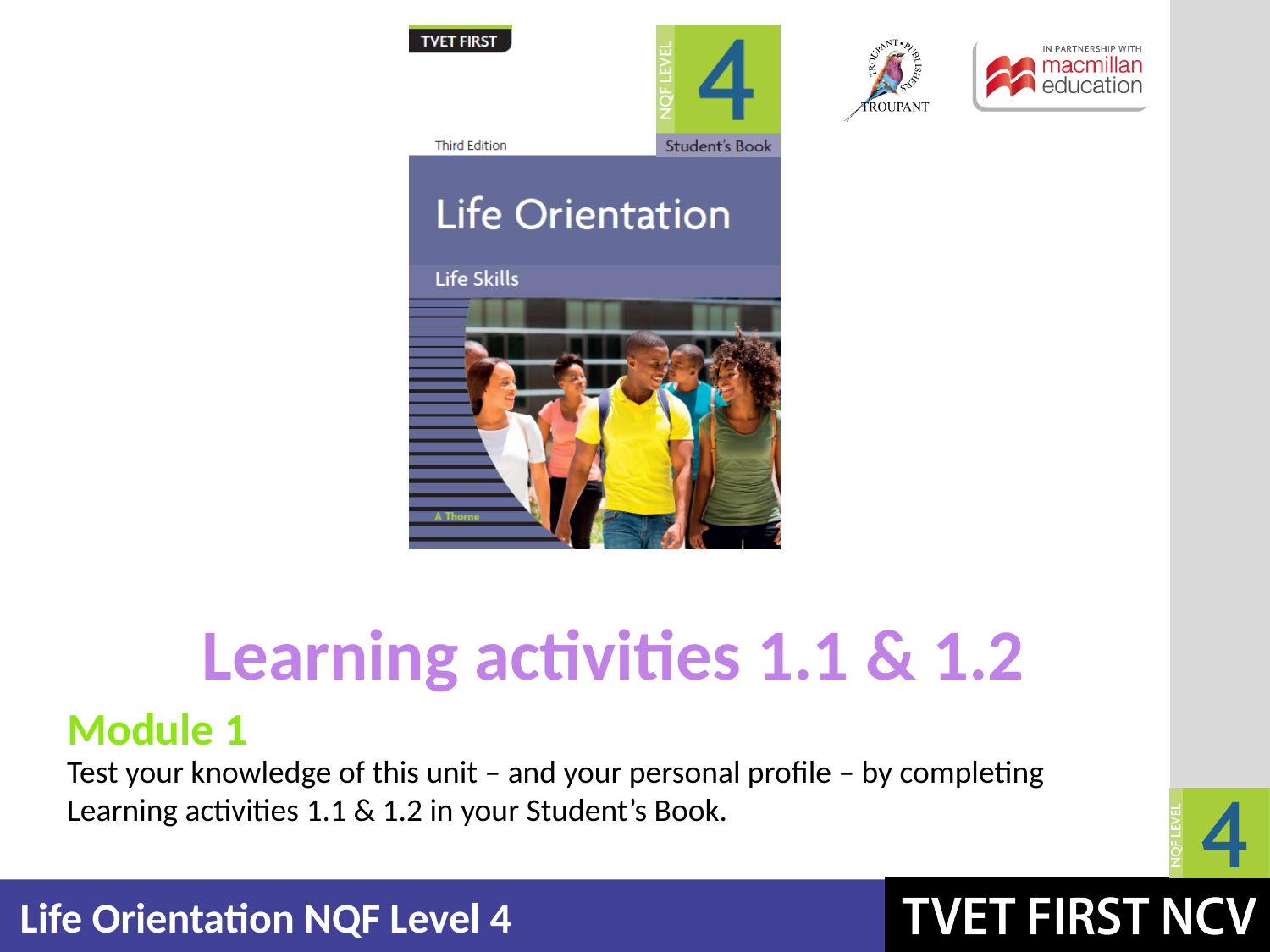

Learning activities 1.1 & 1.2
Module 1
Test your knowledge of this unit – and your personal profile – by completing
Learning activities 1.1 & 1.2 in your Student’s Book.